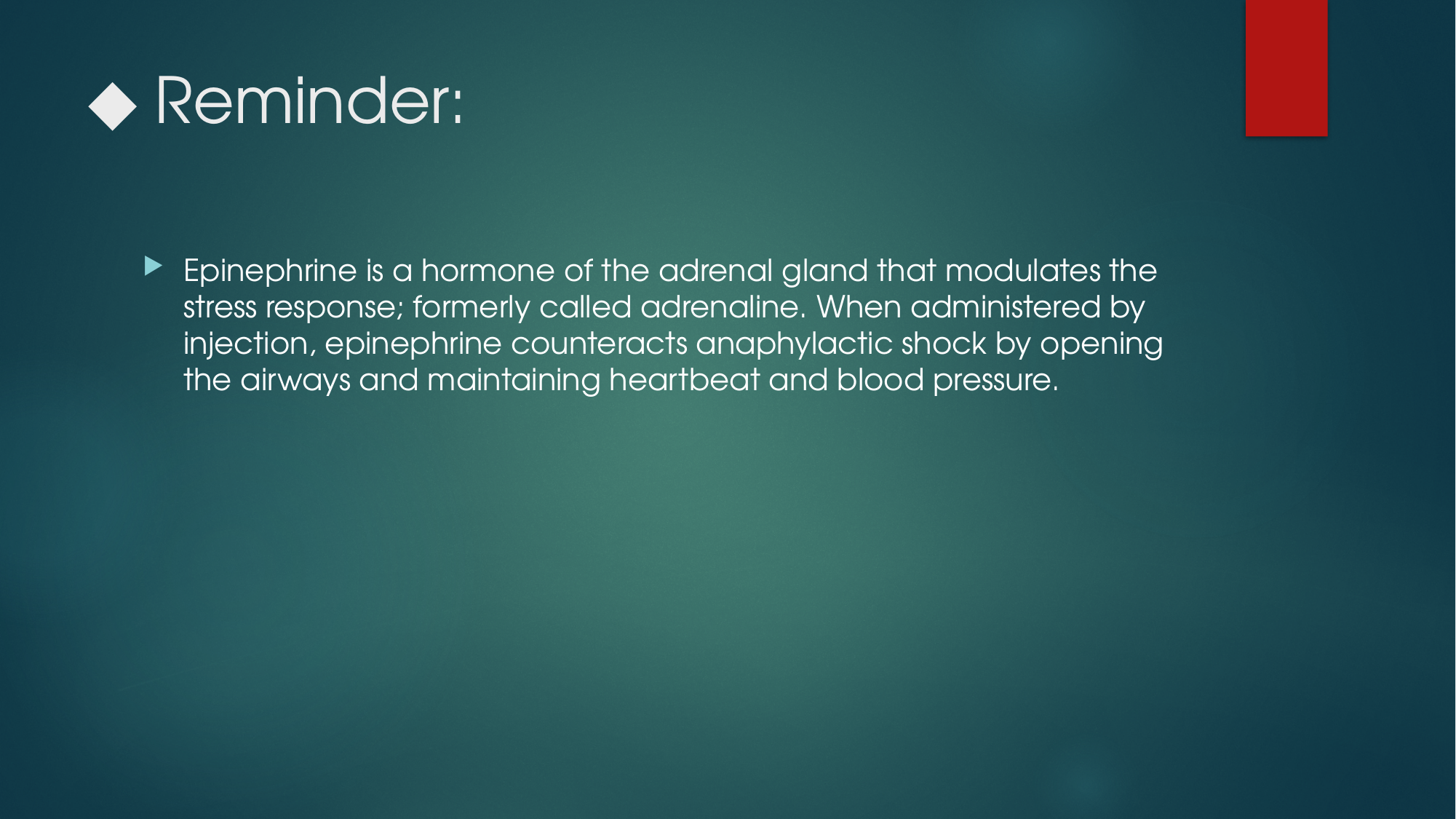

# ◆ Reminder:
Epinephrine is a hormone of the adrenal gland that modulates the stress response; formerly called adrenaline. When administered by injection, epinephrine counteracts anaphylactic shock by opening the airways and maintaining heartbeat and blood pressure.